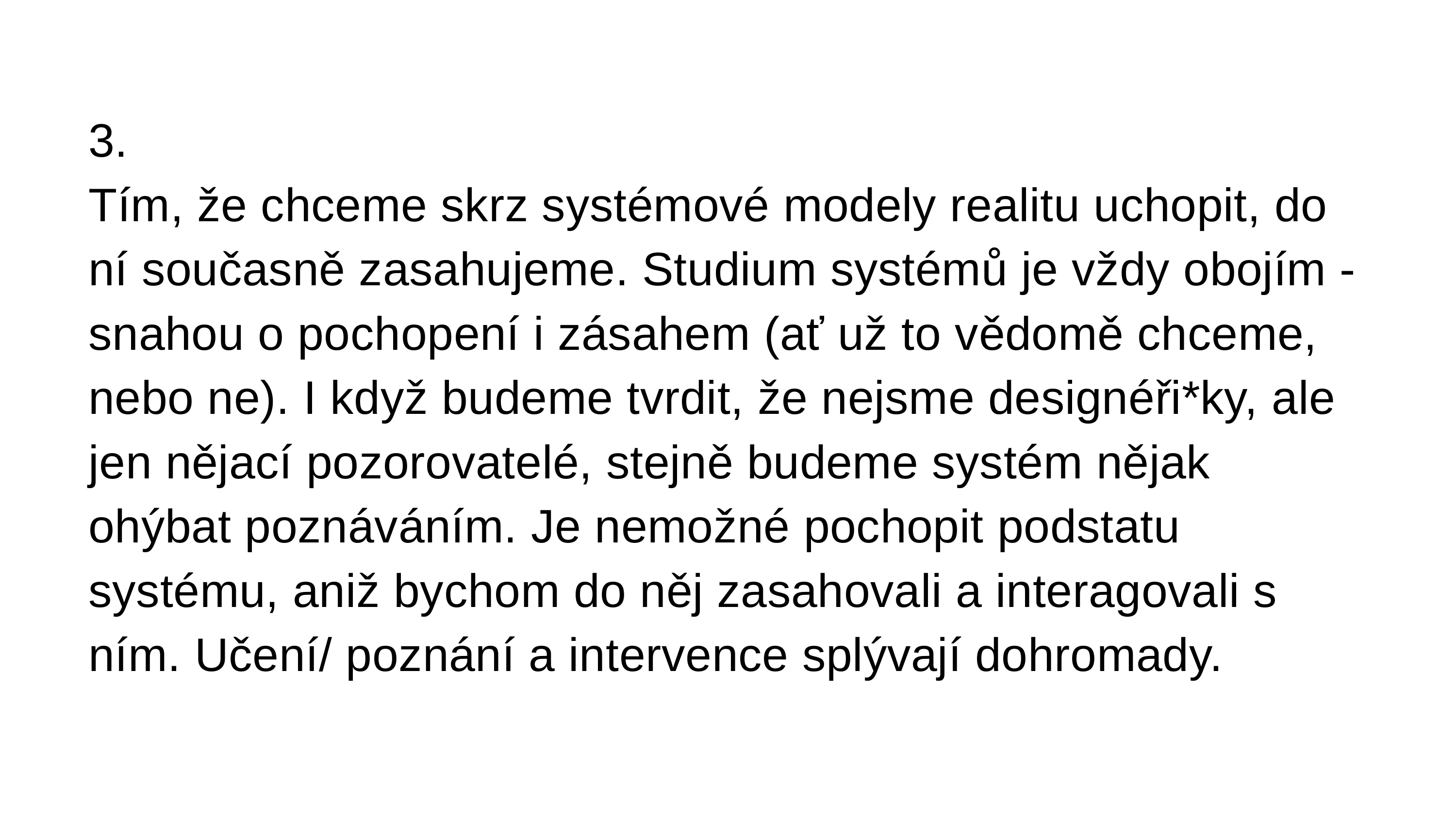

3.
Tím, že chceme skrz systémové modely realitu uchopit, do ní současně zasahujeme. Studium systémů je vždy obojím - snahou o pochopení i zásahem (ať už to vědomě chceme, nebo ne). I když budeme tvrdit, že nejsme designéři*ky, ale jen nějací pozorovatelé, stejně budeme systém nějak ohýbat poznáváním. Je nemožné pochopit podstatu systému, aniž bychom do něj zasahovali a interagovali s ním. Učení/ poznání a intervence splývají dohromady.